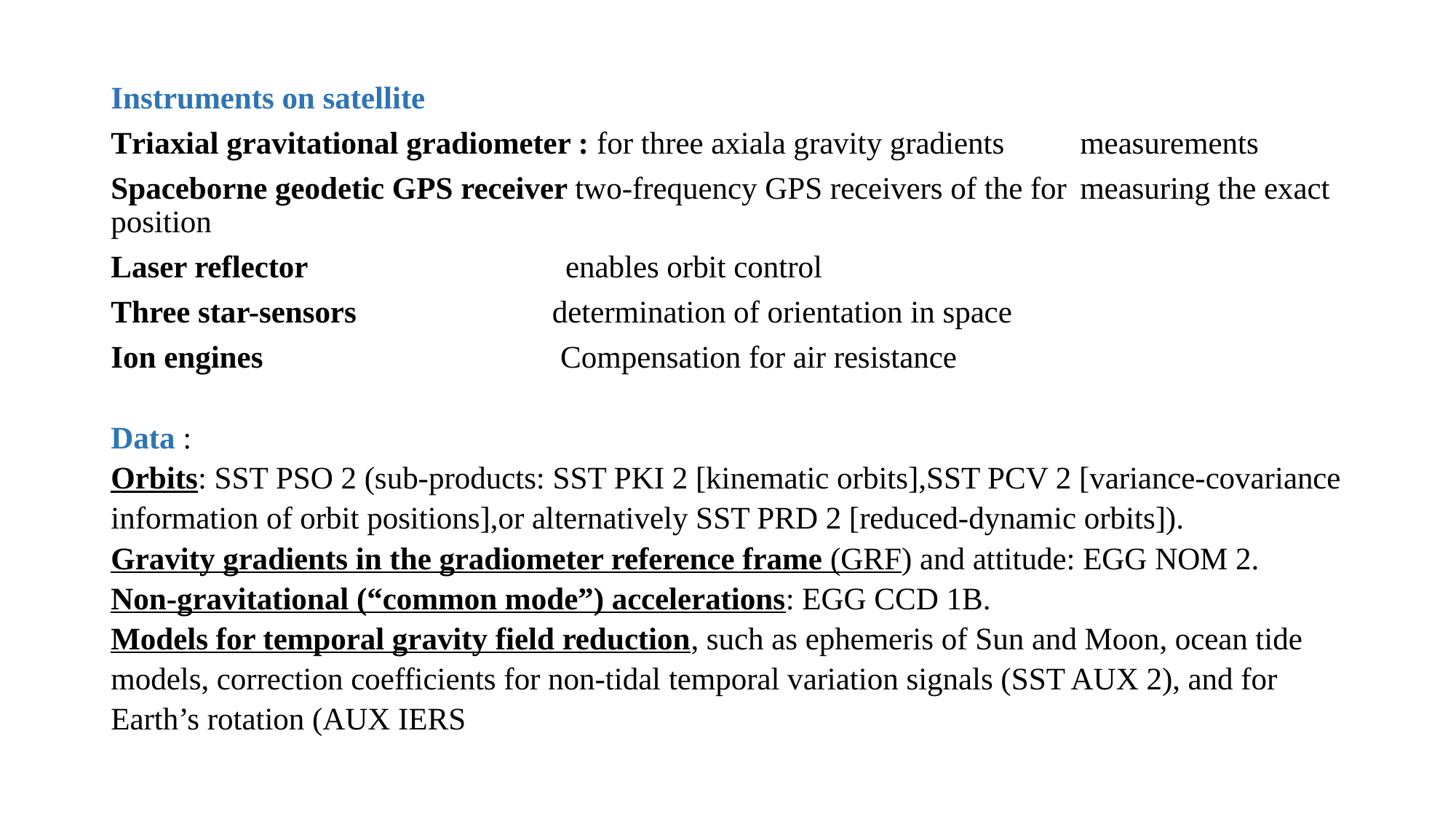

Instruments on satellite
Triaxial gravitational gradiometer : for three axiala gravity gradients   	measurements
Spaceborne geodetic GPS receiver two-frequency GPS receivers of the for 		measuring the exact position
Laser reflector                                 enables orbit control
Three star-sensors                         determination of orientation in space
Ion engines                                      Compensation for air resistance

Data :
Orbits: SST PSO 2 (sub-products: SST PKI 2 [kinematic orbits],SST PCV 2 [variance-covariance information of orbit positions],or alternatively SST PRD 2 [reduced-dynamic orbits]).
Gravity gradients in the gradiometer reference frame (GRF) and attitude: EGG NOM 2.
Non-gravitational (“common mode”) accelerations: EGG CCD 1B.
Models for temporal gravity field reduction, such as ephemeris of Sun and Moon, ocean tide models, correction coefficients for non-tidal temporal variation signals (SST AUX 2), and for Earth’s rotation (AUX IERS